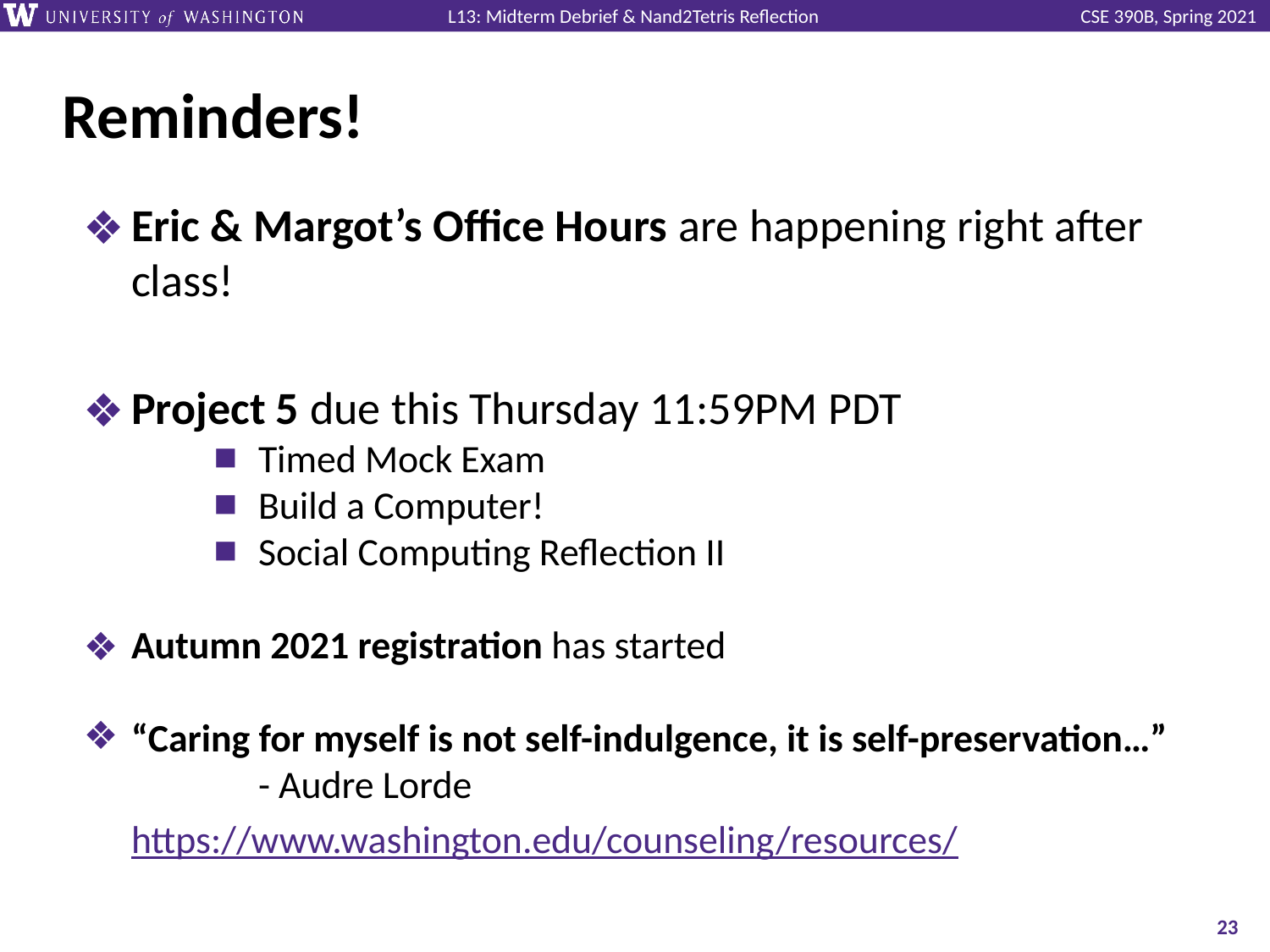

# Reminders!
Eric & Margot’s Office Hours are happening right after class!

Project 5 due this Thursday 11:59PM PDT
Timed Mock Exam
Build a Computer!
Social Computing Reflection II
Autumn 2021 registration has started
“Caring for myself is not self-indulgence, it is self-preservation…”
	- Audre Lorde
https://www.washington.edu/counseling/resources/

23